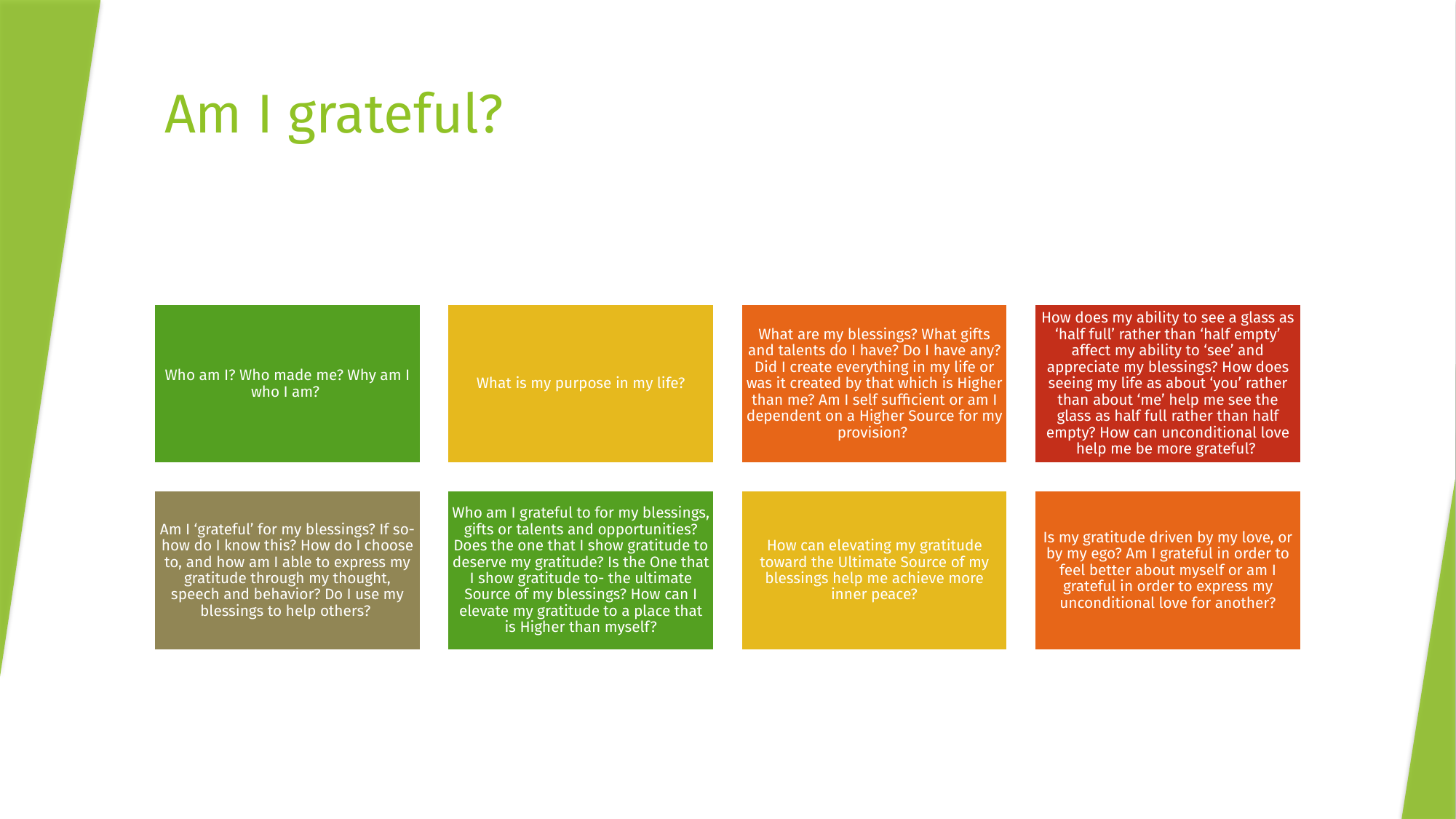

# Am I grateful?
Who am I? Who made me? Why am I who I am?
What is my purpose in my life?
What are my blessings? What gifts and talents do I have? Do I have any? Did I create everything in my life or was it created by that which is Higher than me? Am I self sufficient or am I dependent on a Higher Source for my provision?
How does my ability to see a glass as ‘half full’ rather than ‘half empty’ affect my ability to ‘see’ and appreciate my blessings? How does seeing my life as about ‘you’ rather than about ‘me’ help me see the glass as half full rather than half empty? How can unconditional love help me be more grateful?
Am I ‘grateful’ for my blessings? If so- how do I know this? How do I choose to, and how am I able to express my gratitude through my thought, speech and behavior? Do I use my blessings to help others?
Who am I grateful to for my blessings, gifts or talents and opportunities? Does the one that I show gratitude to deserve my gratitude? Is the One that I show gratitude to- the ultimate Source of my blessings? How can I elevate my gratitude to a place that is Higher than myself?
How can elevating my gratitude toward the Ultimate Source of my blessings help me achieve more inner peace?
Is my gratitude driven by my love, or by my ego? Am I grateful in order to feel better about myself or am I grateful in order to express my unconditional love for another?